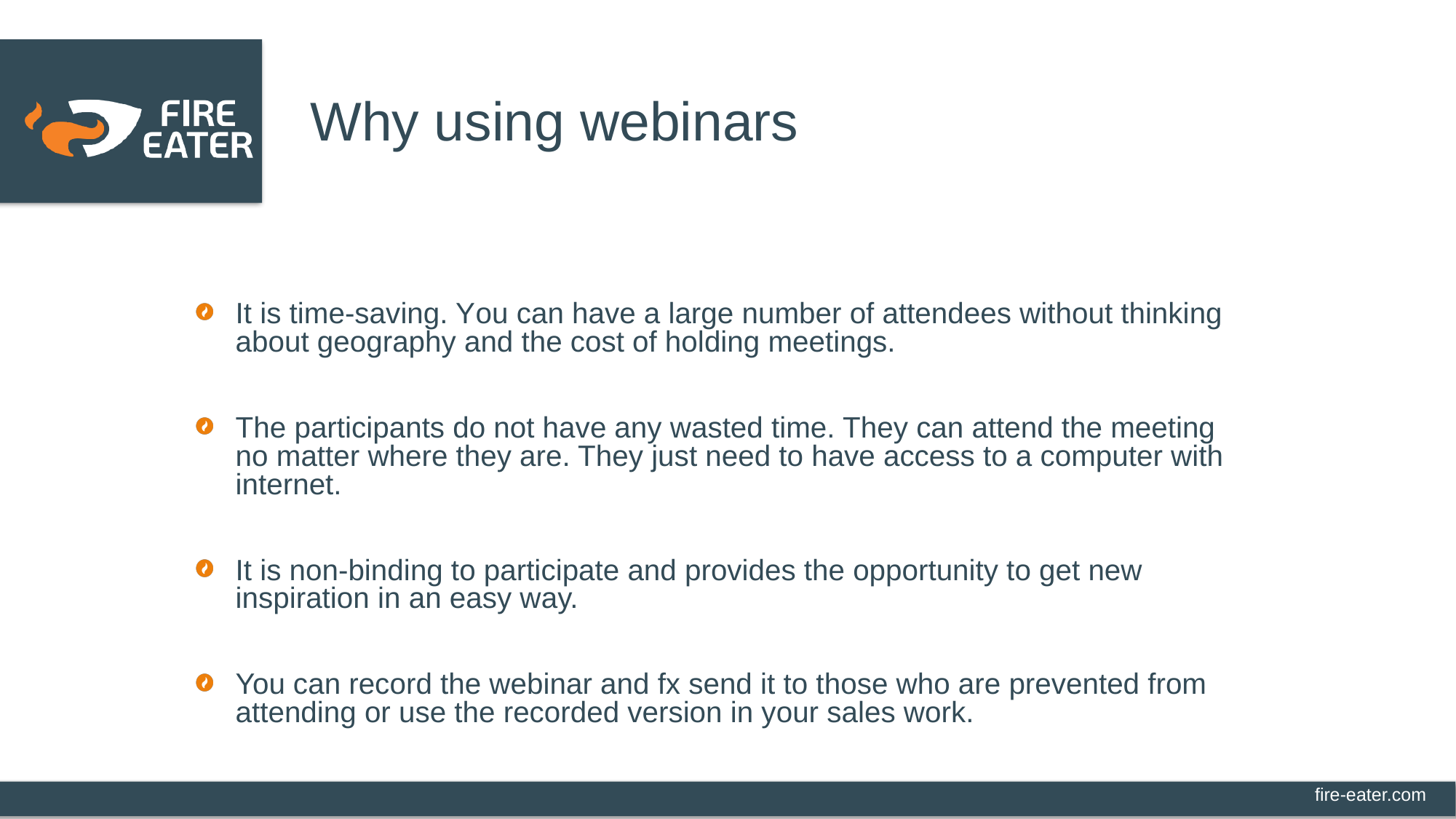

# Why using webinars
It is time-saving. You can have a large number of attendees without thinking about geography and the cost of holding meetings.

The participants do not have any wasted time. They can attend the meeting no matter where they are. They just need to have access to a computer with internet.

It is non-binding to participate and provides the opportunity to get new inspiration in an easy way.

You can record the webinar and fx send it to those who are prevented from attending or use the recorded version in your sales work.